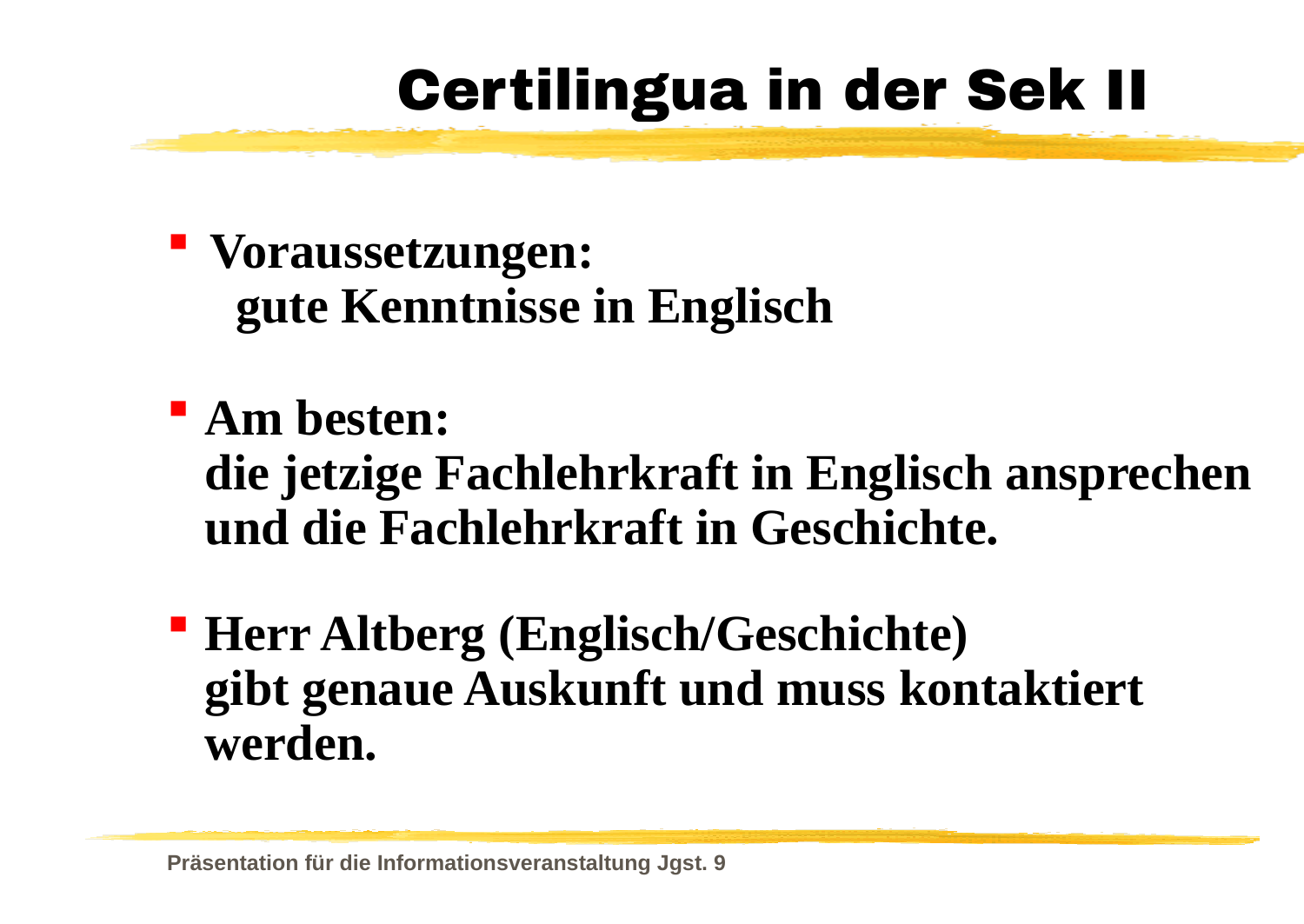

# Certilingua in der Sek II
 Voraussetzungen:
	gute Kenntnisse in Englisch
Am besten:
die jetzige Fachlehrkraft in Englisch ansprechen und die Fachlehrkraft in Geschichte.
Herr Altberg (Englisch/Geschichte)
gibt genaue Auskunft und muss kontaktiert werden.
Präsentation für die Informationsveranstaltung Jgst. 9